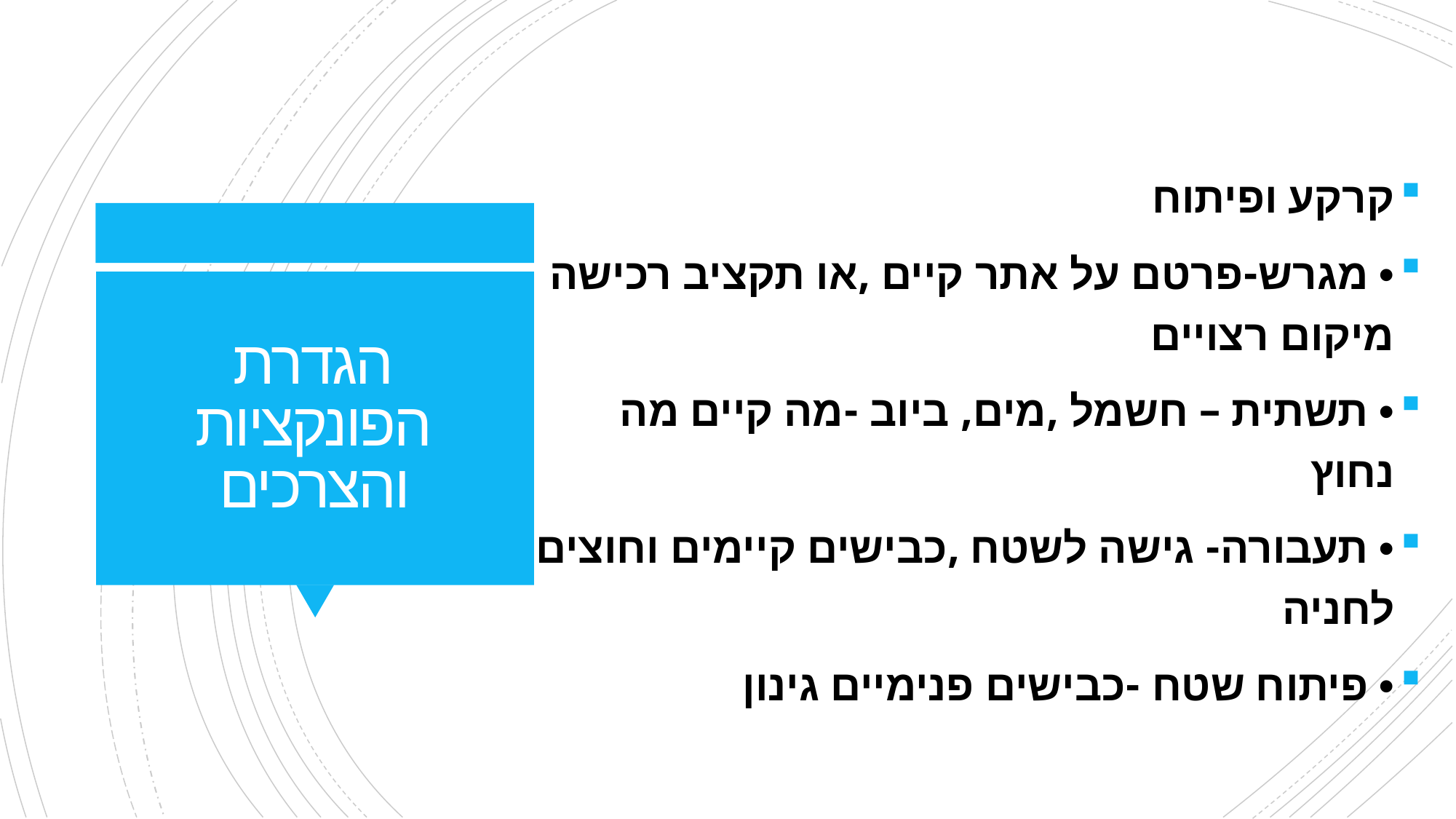

קרקע ופיתוח
• מגרש-פרטם על אתר קיים ,או תקציב רכישה מיקום רצויים
• תשתית – חשמל ,מים, ביוב -מה קיים מה נחוץ
• תעבורה- גישה לשטח ,כבישים קיימים וחוצים לחניה
• פיתוח שטח -כבישים פנימיים גינון
# הגדרת הפונקציות והצרכים